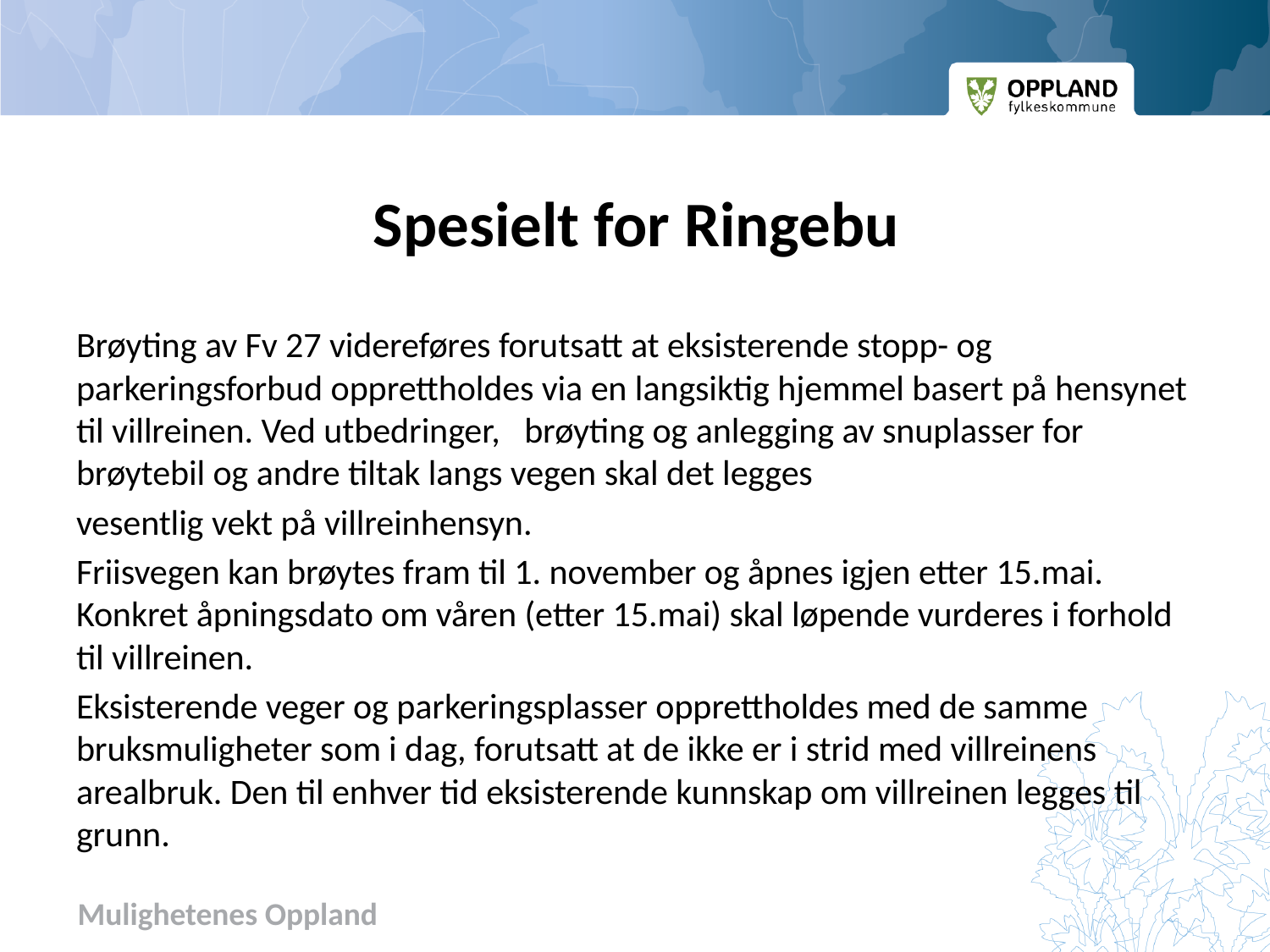

# Spesielt for Ringebu
Brøyting av Fv 27 videreføres forutsatt at eksisterende stopp- og parkeringsforbud opprettholdes via en langsiktig hjemmel basert på hensynet til villreinen. Ved utbedringer,   brøyting og anlegging av snuplasser for brøytebil og andre tiltak langs vegen skal det legges
vesentlig vekt på villreinhensyn.
Friisvegen kan brøytes fram til 1. november og åpnes igjen etter 15.mai. Konkret åpningsdato om våren (etter 15.mai) skal løpende vurderes i forhold til villreinen.
Eksisterende veger og parkeringsplasser opprettholdes med de samme bruksmuligheter som i dag, forutsatt at de ikke er i strid med villreinens arealbruk. Den til enhver tid eksisterende kunnskap om villreinen legges til grunn.